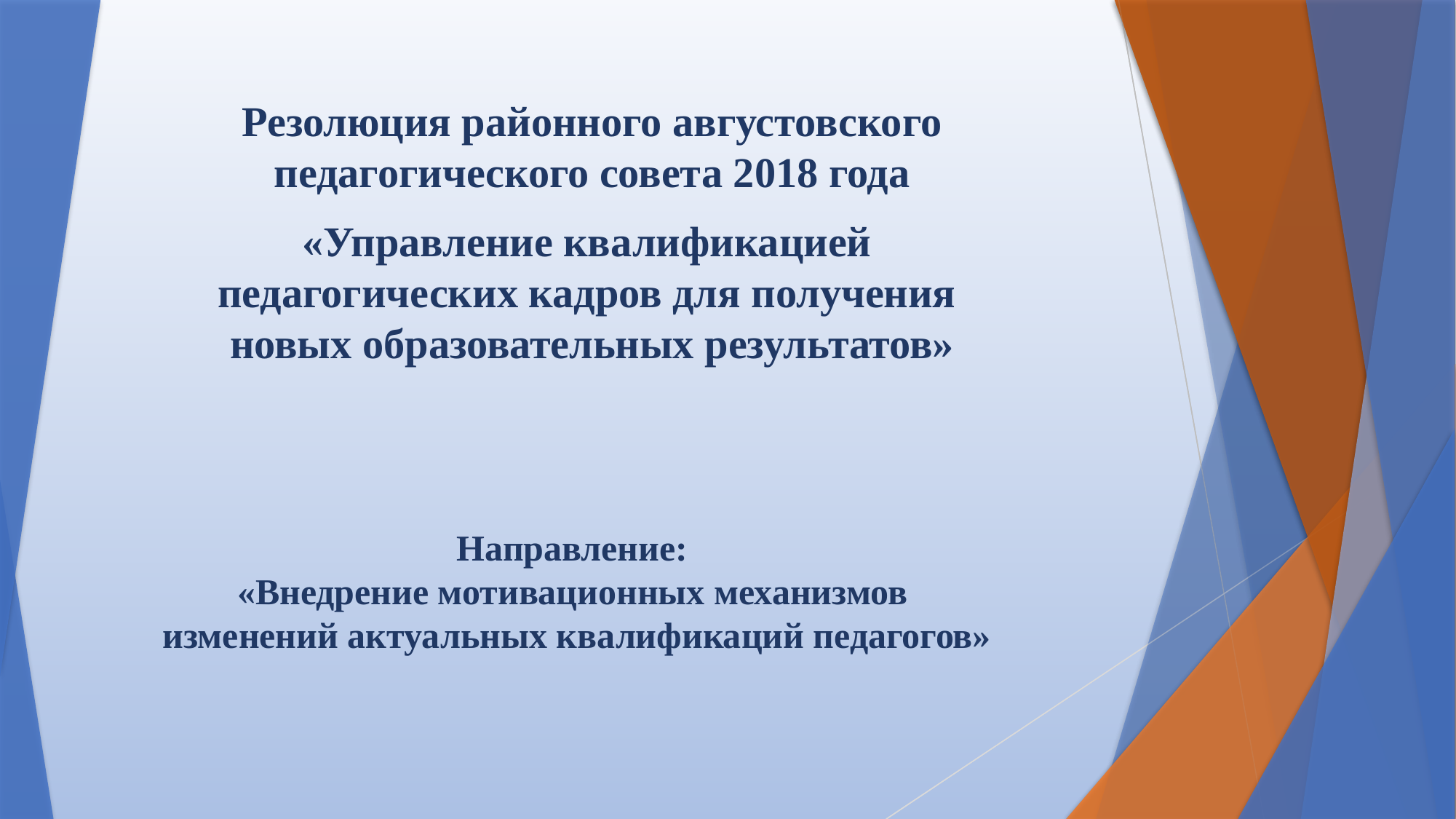

# Резолюция районного августовского педагогического совета 2018 года «Управление квалификацией педагогических кадров для получения новых образовательных результатов»
Направление:
«Внедрение мотивационных механизмов
изменений актуальных квалификаций педагогов»